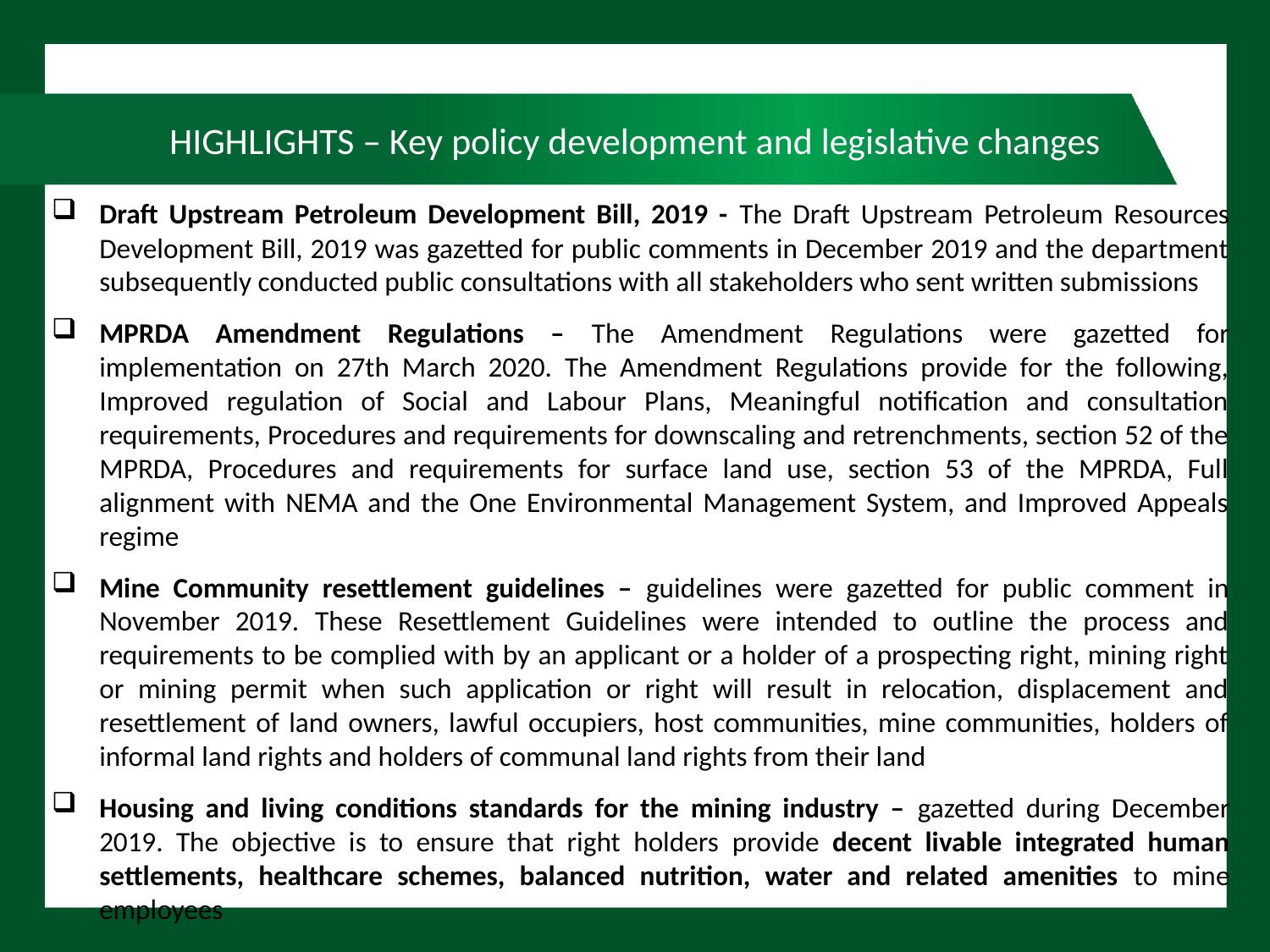

# HIGHLIGHTS – Key policy development and legislative changes
Draft Upstream Petroleum Development Bill, 2019 - The Draft Upstream Petroleum Resources Development Bill, 2019 was gazetted for public comments in December 2019 and the department subsequently conducted public consultations with all stakeholders who sent written submissions
MPRDA Amendment Regulations – The Amendment Regulations were gazetted for implementation on 27th March 2020. The Amendment Regulations provide for the following, Improved regulation of Social and Labour Plans, Meaningful notification and consultation requirements, Procedures and requirements for downscaling and retrenchments, section 52 of the MPRDA, Procedures and requirements for surface land use, section 53 of the MPRDA, Full alignment with NEMA and the One Environmental Management System, and Improved Appeals regime
Mine Community resettlement guidelines – guidelines were gazetted for public comment in November 2019. These Resettlement Guidelines were intended to outline the process and requirements to be complied with by an applicant or a holder of a prospecting right, mining right or mining permit when such application or right will result in relocation, displacement and resettlement of land owners, lawful occupiers, host communities, mine communities, holders of informal land rights and holders of communal land rights from their land
Housing and living conditions standards for the mining industry – gazetted during December 2019. The objective is to ensure that right holders provide decent livable integrated human settlements, healthcare schemes, balanced nutrition, water and related amenities to mine employees
56